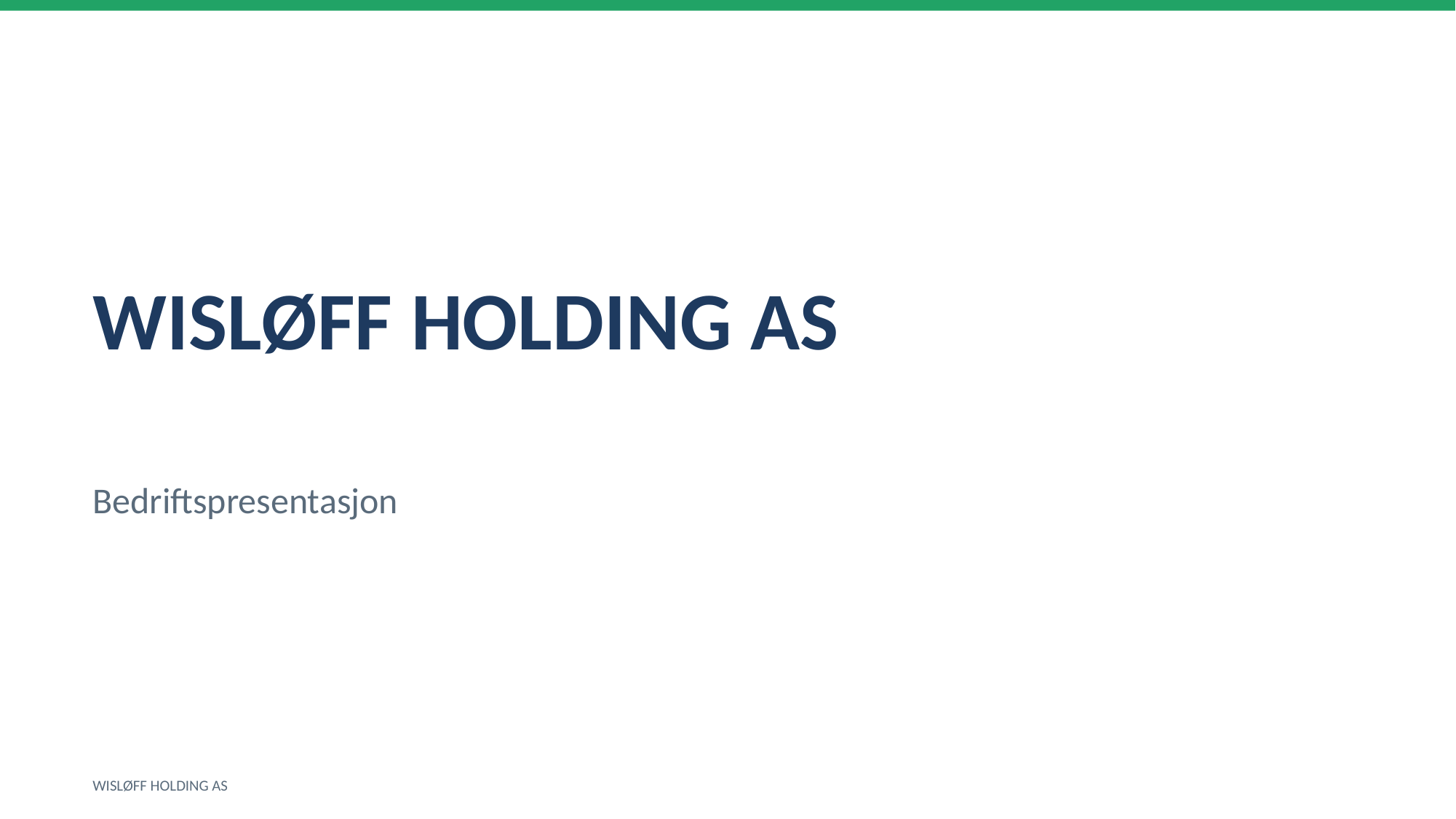

WISLØFF HOLDING AS
Bedriftspresentasjon
WISLØFF HOLDING AS